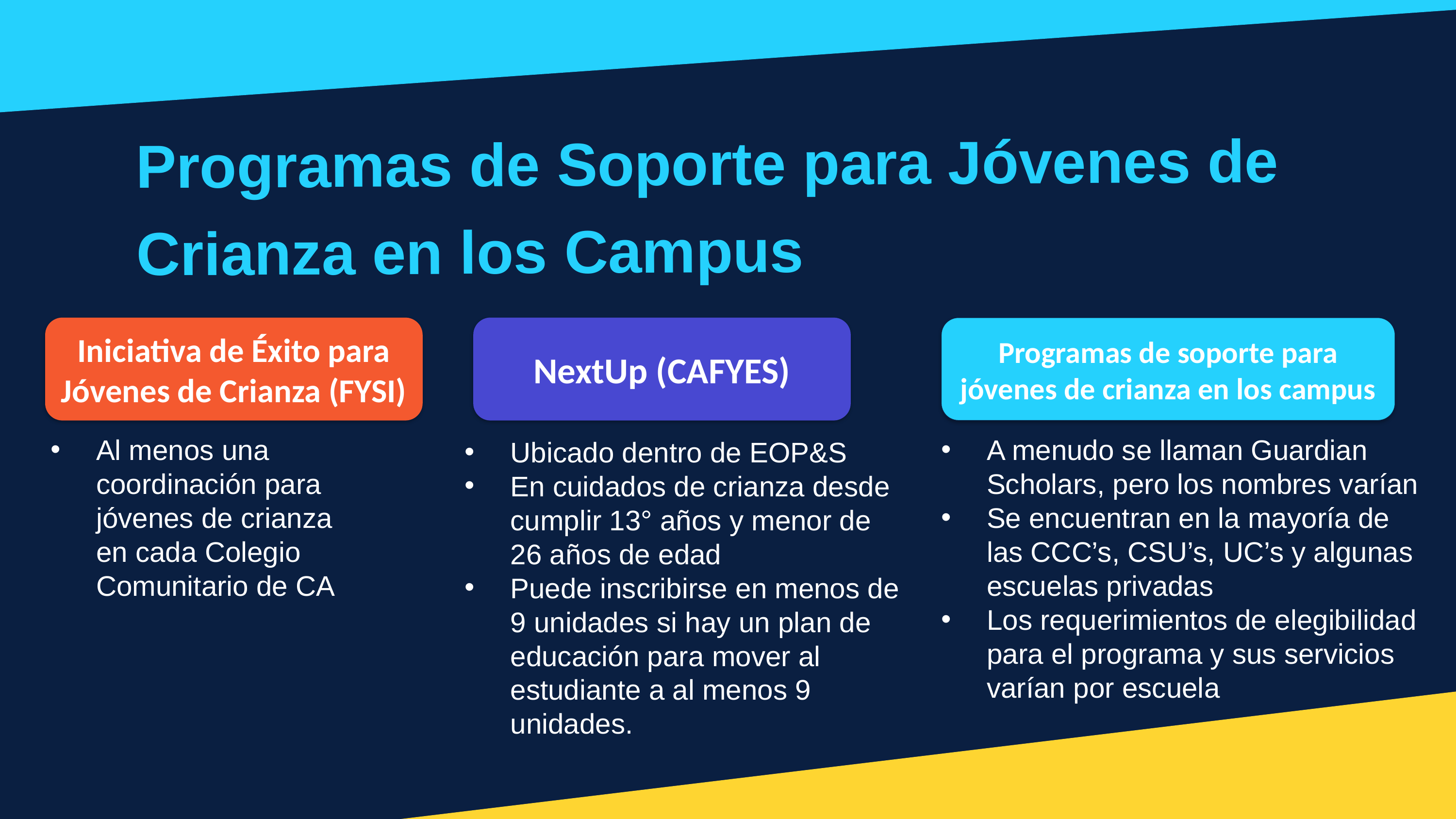

Programas de Soporte para Jóvenes de Crianza en los Campus
Programas de soporte para jóvenes de crianza en los campus
A menudo se llaman Guardian Scholars, pero los nombres varían
Se encuentran en la mayoría de las CCC’s, CSU’s, UC’s y algunas escuelas privadas
Los requerimientos de elegibilidad para el programa y sus servicios varían por escuela
Iniciativa de Éxito para Jóvenes de Crianza (FYSI)
Al menos una coordinación para jóvenes de crianza en cada Colegio Comunitario de CA
NextUp (CAFYES)
Ubicado dentro de EOP&S
En cuidados de crianza desde cumplir 13° años y menor de 26 años de edad
Puede inscribirse en menos de 9 unidades si hay un plan de educación para mover al estudiante a al menos 9 unidades.